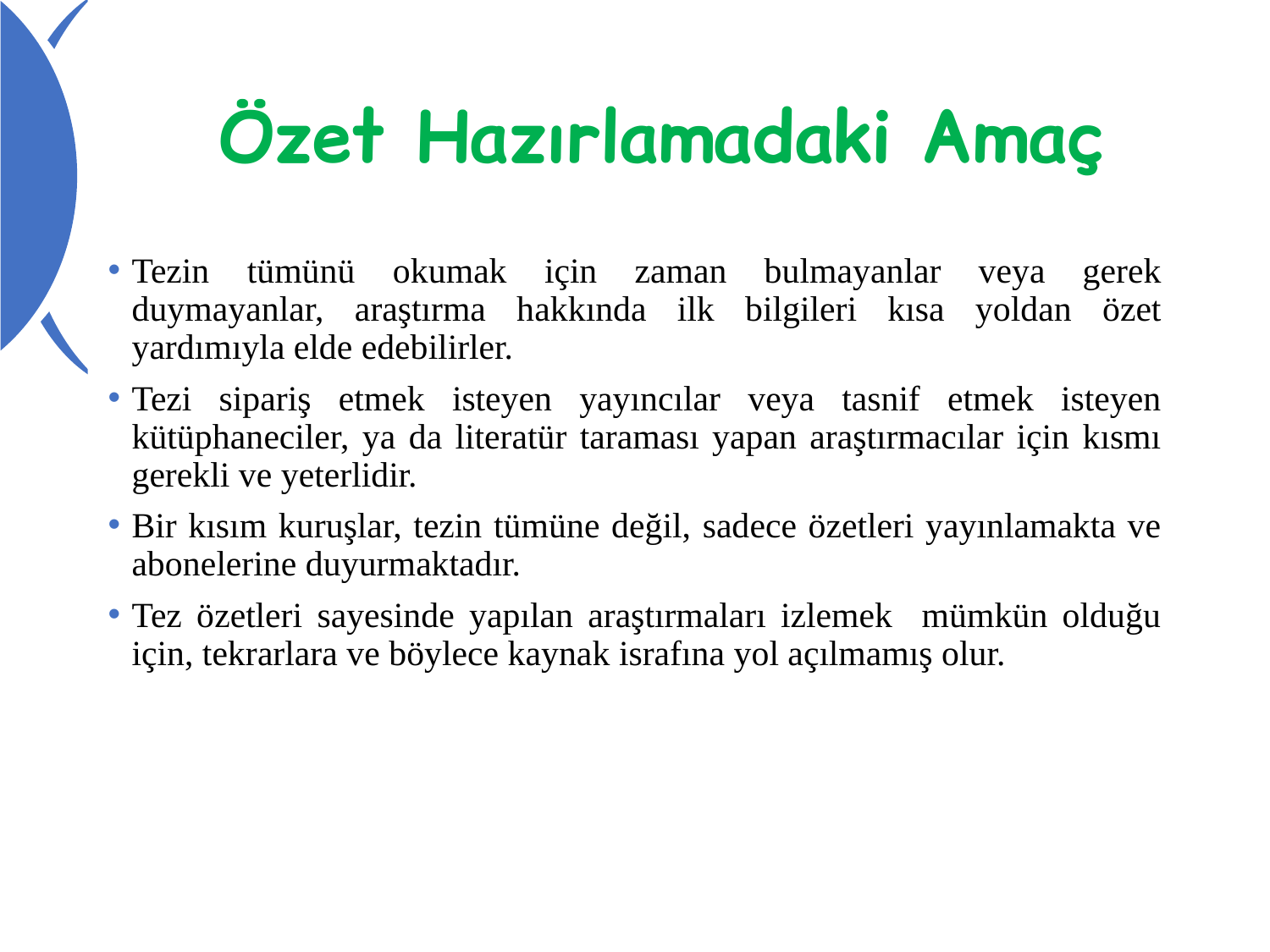

# Özet Hazırlamadaki Amaç
Tezin tümünü okumak için zaman bulmayanlar veya gerek duymayanlar, araştırma hakkında ilk bilgileri kısa yoldan özet yardımıyla elde edebilirler.
Tezi sipariş etmek isteyen yayıncılar veya tasnif etmek isteyen kütüphaneciler, ya da literatür taraması yapan araştırmacılar için kısmı gerekli ve yeterlidir.
Bir kısım kuruşlar, tezin tümüne değil, sadece özetleri yayınlamakta ve abonelerine duyurmaktadır.
Tez özetleri sayesinde yapılan araştırmaları izlemek  mümkün olduğu için, tekrarlara ve böylece kaynak israfına yol açılmamış olur.